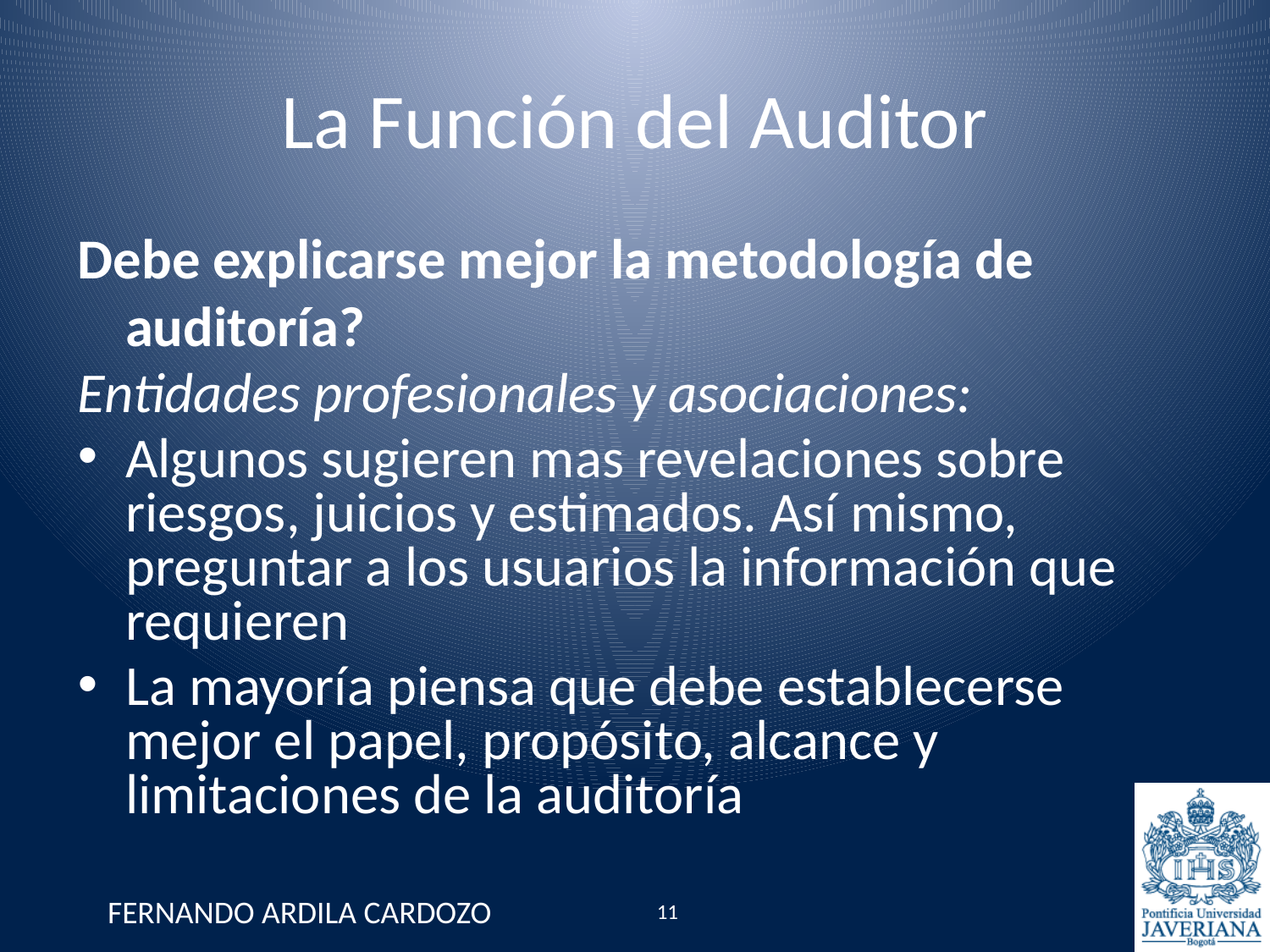

# La Función del Auditor
Debe explicarse mejor la metodología de auditoría?
Entidades profesionales y asociaciones:
Algunos sugieren mas revelaciones sobre riesgos, juicios y estimados. Así mismo, preguntar a los usuarios la información que requieren
La mayoría piensa que debe establecerse mejor el papel, propósito, alcance y limitaciones de la auditoría
FERNANDO ARDILA CARDOZO
11